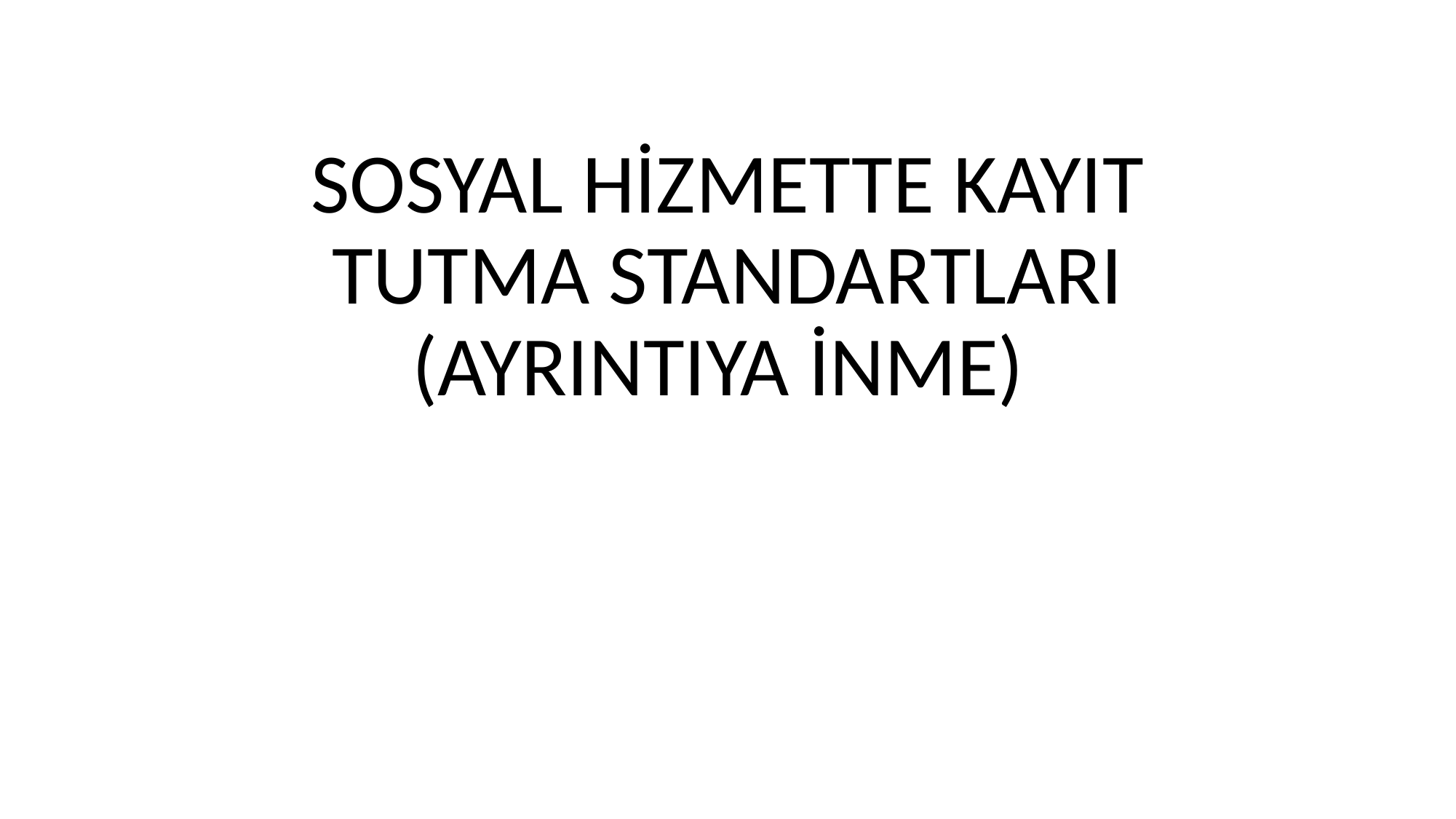

# SOSYAL HİZMETTE KAYIT TUTMA STANDARTLARI (AYRINTIYA İNME)